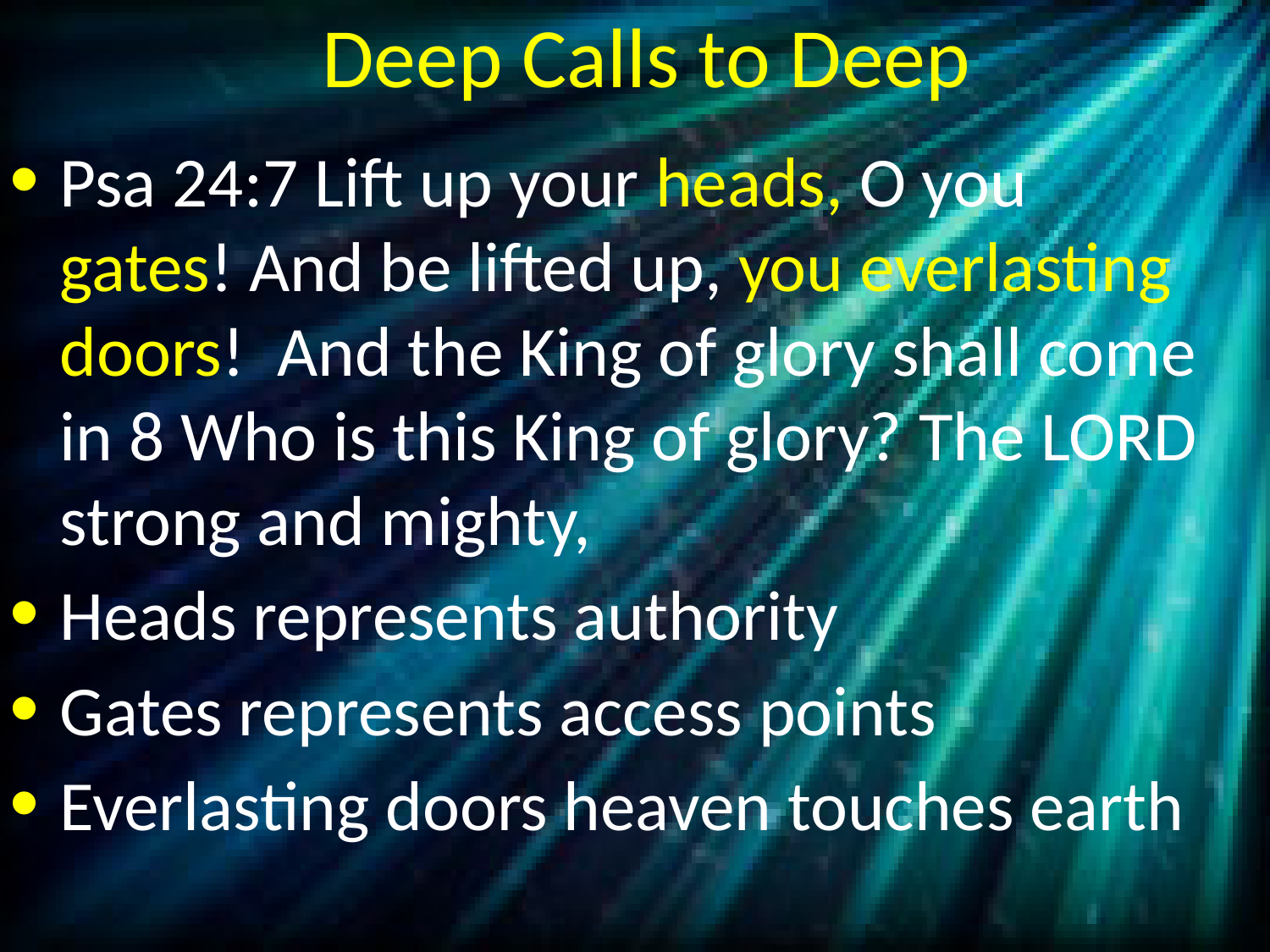

# Deep Calls to Deep
Psa 24:7 Lift up your heads, O you gates! And be lifted up, you everlasting doors!  And the King of glory shall come in 8 Who is this King of glory? The LORD strong and mighty,
Heads represents authority
Gates represents access points
Everlasting doors heaven touches earth